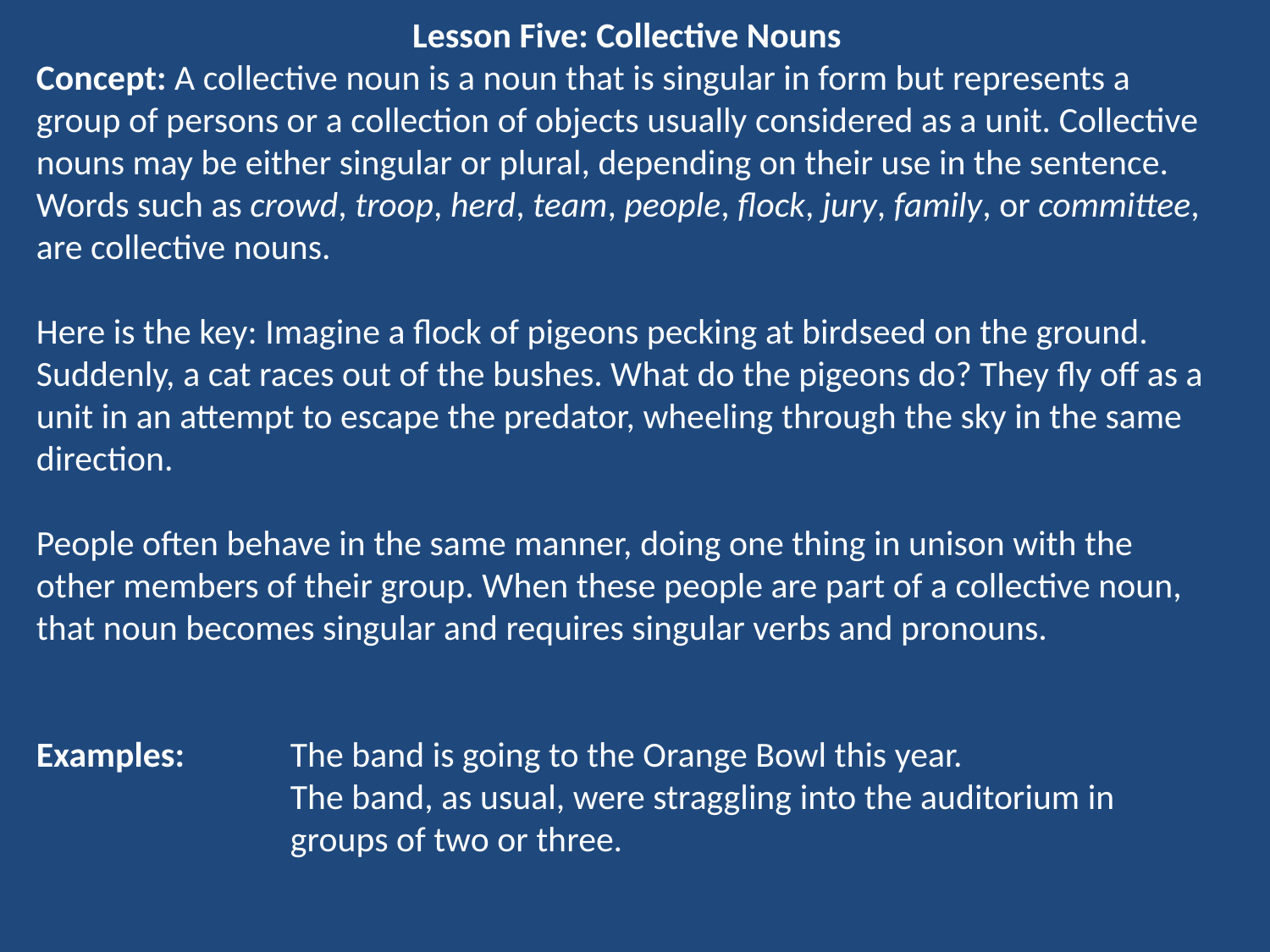

Lesson Five: Collective Nouns
Concept: A collective noun is a noun that is singular in form but represents a group of persons or a collection of objects usually considered as a unit. Collective nouns may be either singular or plural, depending on their use in the sentence. Words such as crowd, troop, herd, team, people, flock, jury, family, or committee, are collective nouns.

Here is the key: Imagine a flock of pigeons pecking at birdseed on the ground. Suddenly, a cat races out of the bushes. What do the pigeons do? They fly off as a unit in an attempt to escape the predator, wheeling through the sky in the same direction.

People often behave in the same manner, doing one thing in unison with the other members of their group. When these people are part of a collective noun, that noun becomes singular and requires singular verbs and pronouns.

Examples: 	The band is going to the Orange Bowl this year.
  		The band, as usual, were straggling into the auditorium in 			groups of two or three.